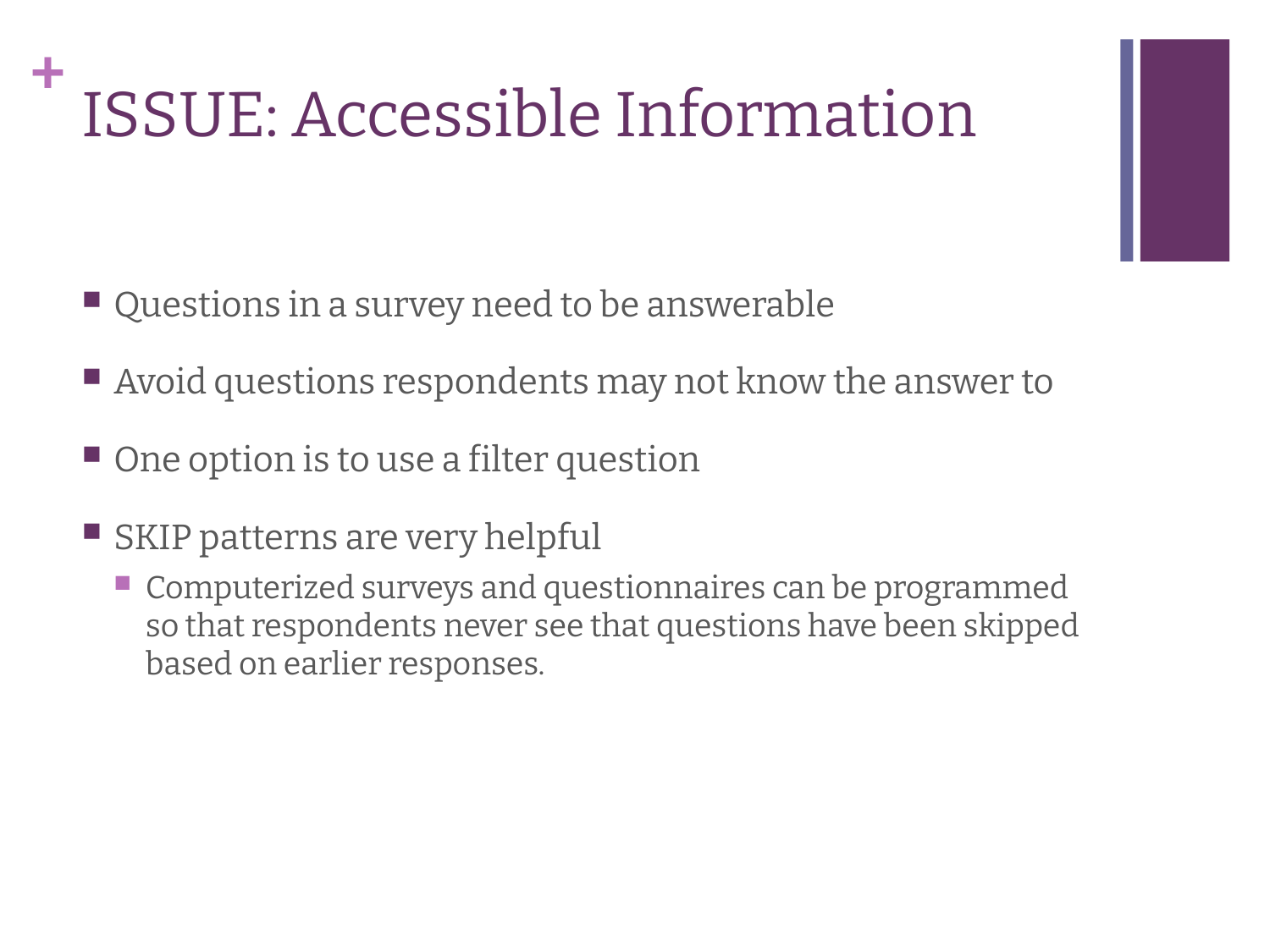

# ISSUE: Accessible Information
Questions in a survey need to be answerable
Avoid questions respondents may not know the answer to
One option is to use a filter question
SKIP patterns are very helpful
Computerized surveys and questionnaires can be programmed so that respondents never see that questions have been skipped based on earlier responses.